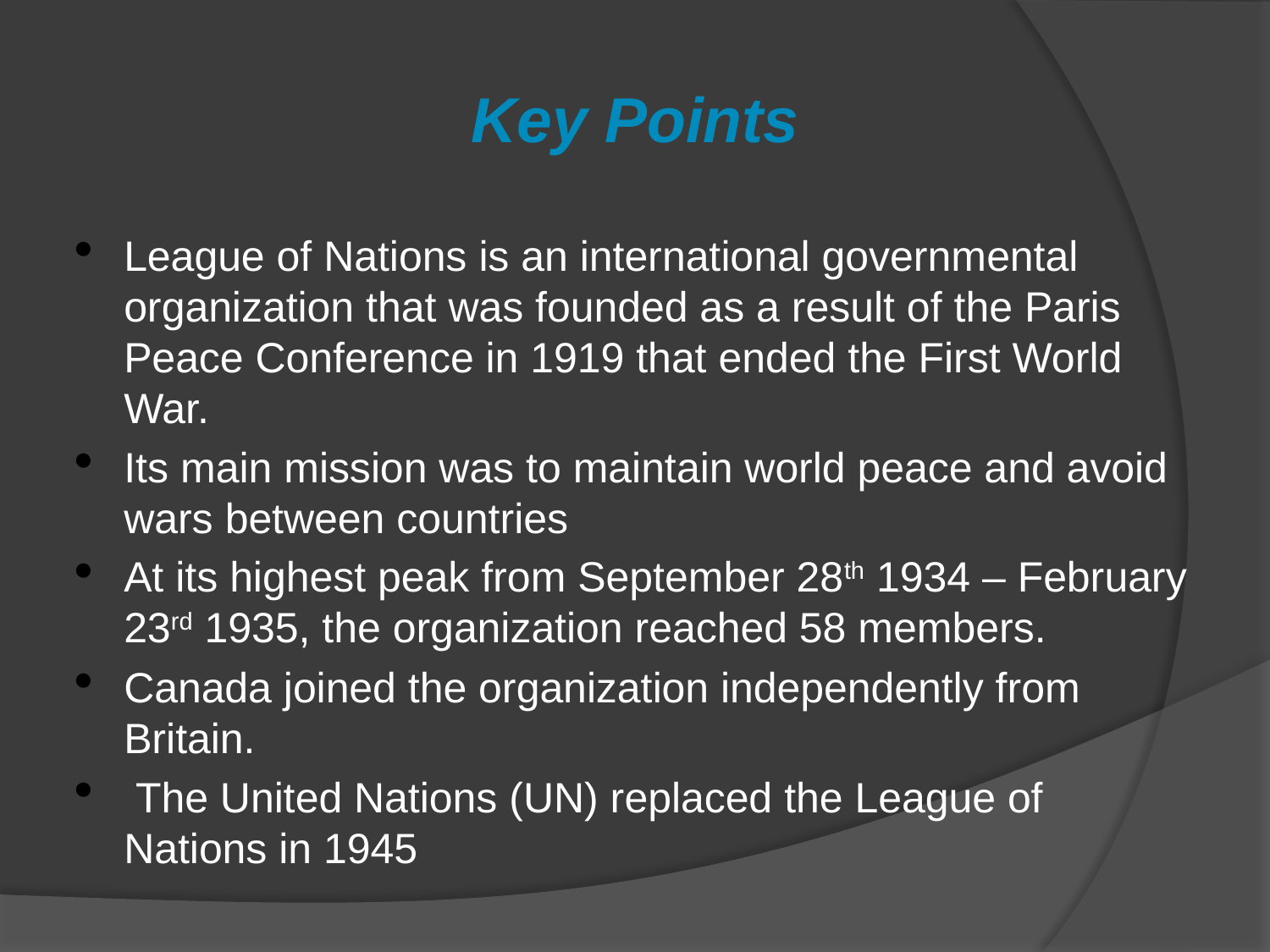

# Key Points
League of Nations is an international governmental organization that was founded as a result of the Paris Peace Conference in 1919 that ended the First World War.
Its main mission was to maintain world peace and avoid wars between countries
At its highest peak from September 28th 1934 – February 23rd 1935, the organization reached 58 members.
Canada joined the organization independently from Britain.
 The United Nations (UN) replaced the League of Nations in 1945